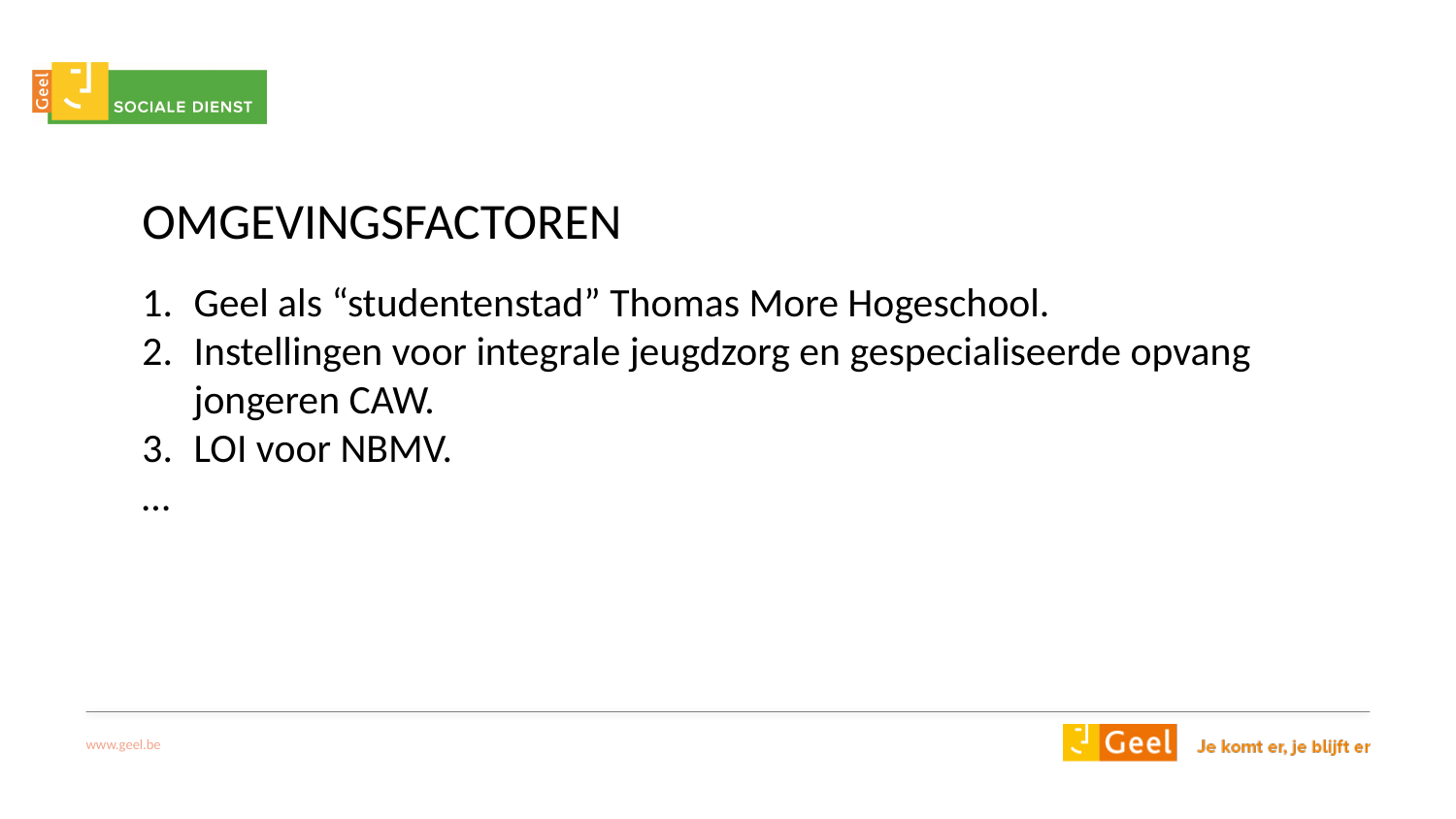

# Omgevingsfactoren
Geel als “studentenstad” Thomas More Hogeschool.
Instellingen voor integrale jeugdzorg en gespecialiseerde opvang jongeren CAW.
LOI voor NBMV.
…
www.geel.be